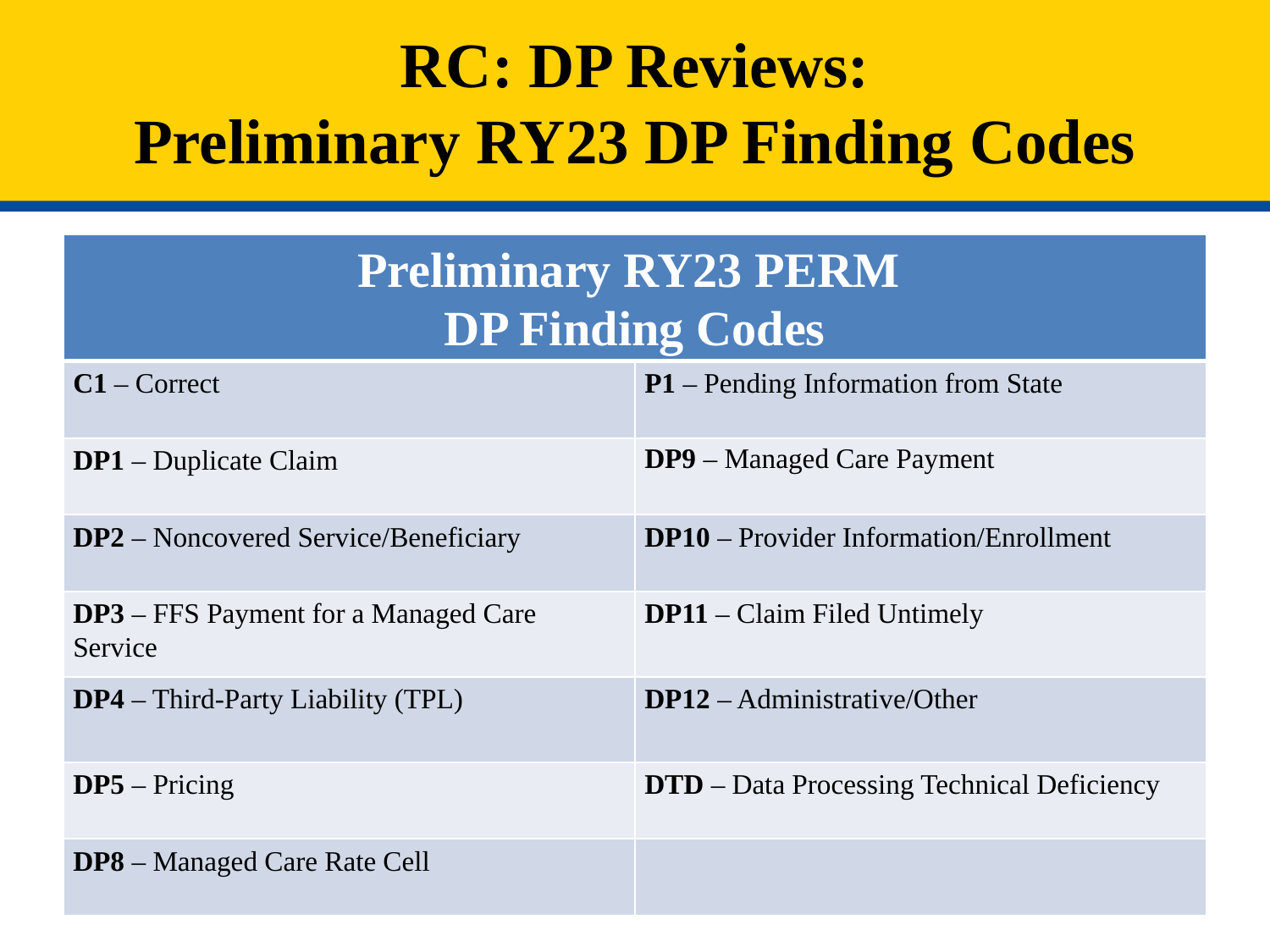

# RC: DP Reviews: Preliminary RY23 DP Finding Codes
| Preliminary RY23 PERM DP Finding Codes |  |
| --- | --- |
| C1 – Correct | P1 – Pending Information from State |
| DP1 – Duplicate Claim | DP9 – Managed Care Payment |
| DP2 – Noncovered Service/Beneficiary | DP10 – Provider Information/Enrollment |
| DP3 – FFS Payment for a Managed Care Service | DP11 – Claim Filed Untimely |
| DP4 – Third-Party Liability (TPL) | DP12 – Administrative/Other |
| DP5 – Pricing | DTD – Data Processing Technical Deficiency |
| DP8 – Managed Care Rate Cell |  |
28